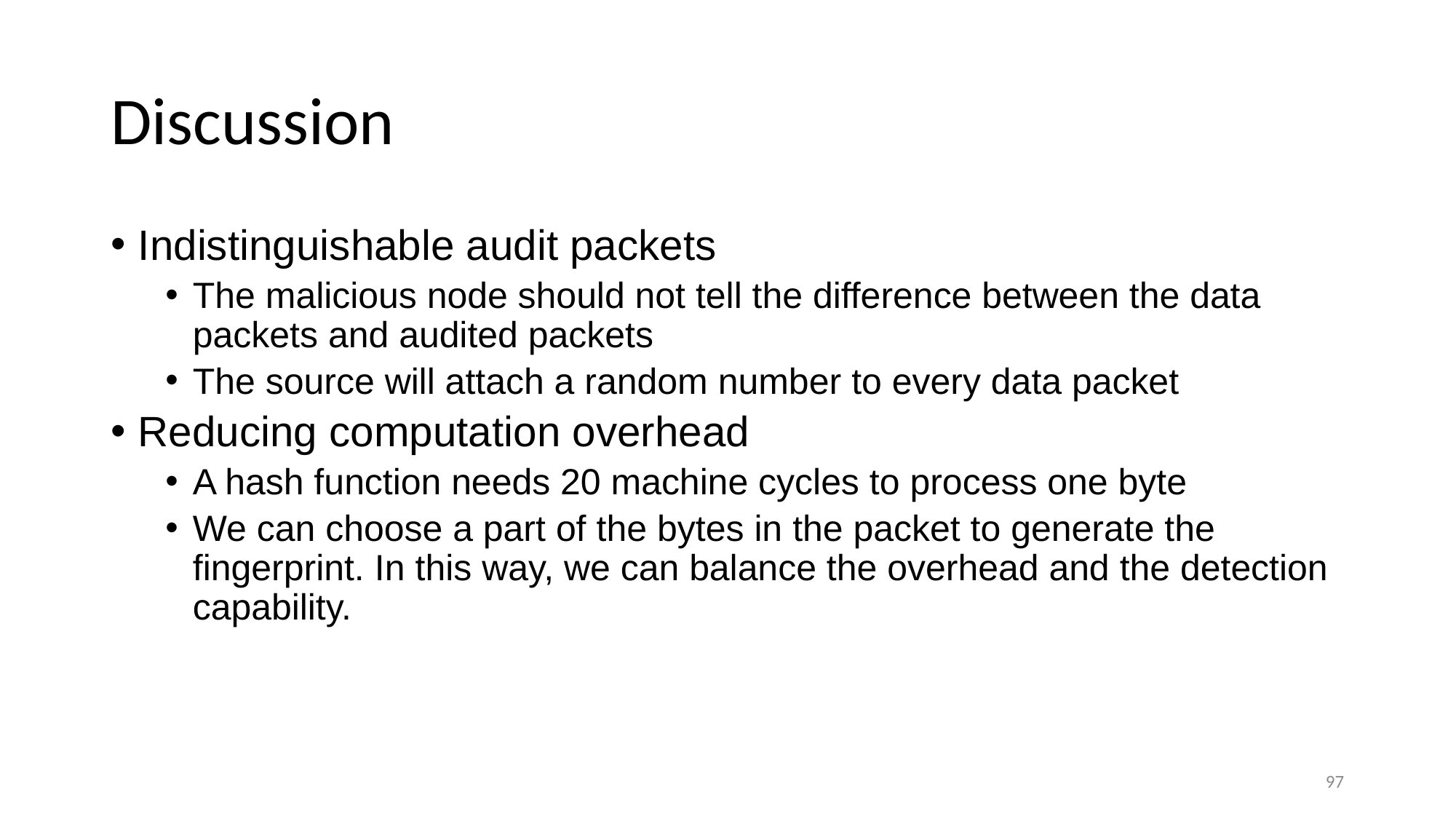

# Discussion

Indistinguishable audit packets
The malicious node should not tell the difference between the data packets and audited packets
The source will attach a random number to every data packet
Reducing computation overhead
A hash function needs 20 machine cycles to process one byte
We can choose a part of the bytes in the packet to generate the fingerprint. In this way, we can balance the overhead and the detection capability.

97